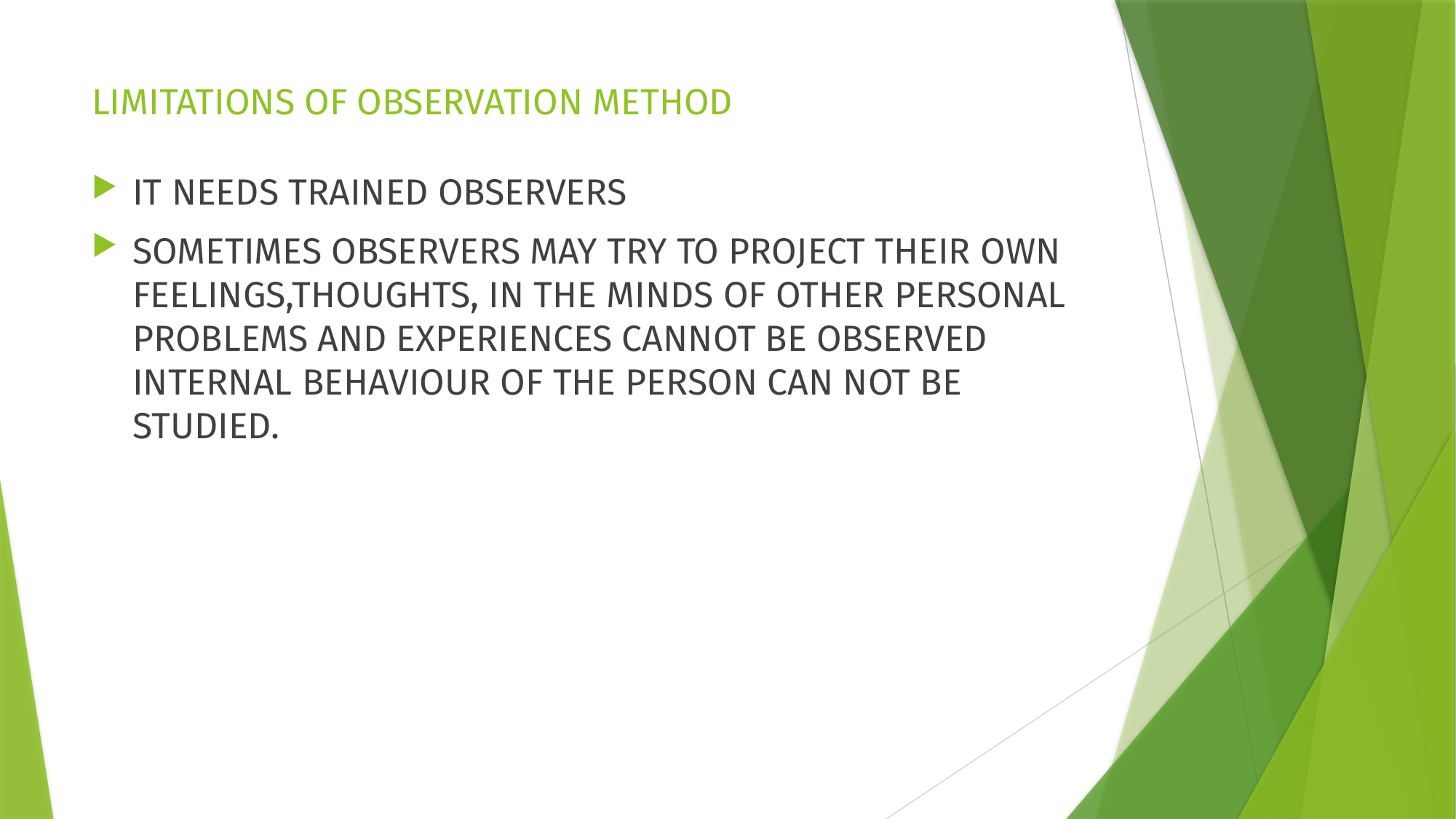

# LIMITATIONS OF OBSERVATION METHOD
IT NEEDS TRAINED OBSERVERS
SOMETIMES OBSERVERS MAY TRY TO PROJECT THEIR OWN FEELINGS,THOUGHTS, IN THE MINDS OF OTHER PERSONAL PROBLEMS AND EXPERIENCES CANNOT BE OBSERVED INTERNAL BEHAVIOUR OF THE PERSON CAN NOT BE STUDIED.